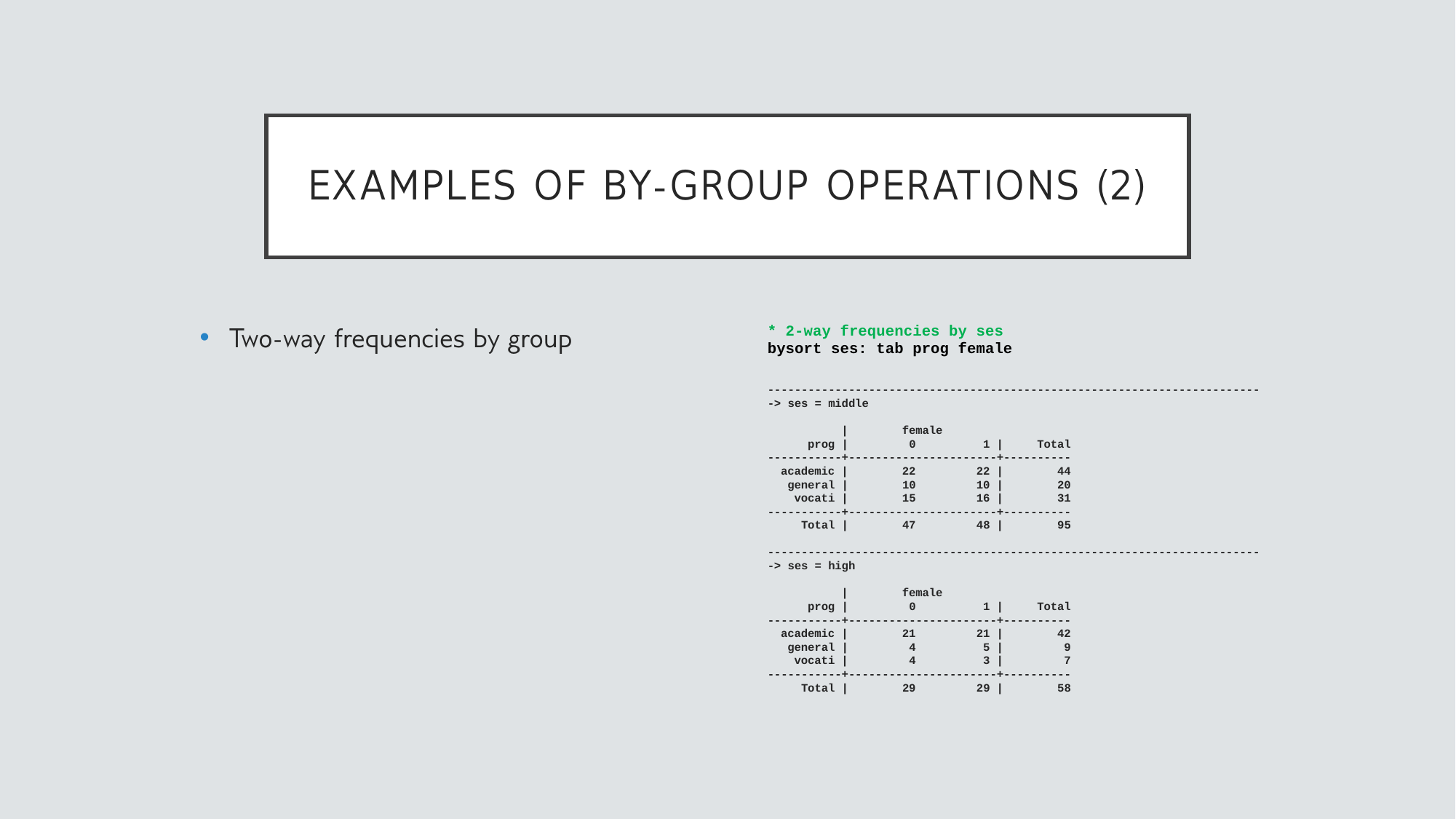

# Examples of by-group operations (2)
Two-way frequencies by group
* 2-way frequencies by ses
bysort ses: tab prog female

-------------------------------------------------------------------------
-> ses = middle

           |        female
      prog |         0          1 |     Total
-----------+----------------------+----------
  academic |        22         22 |        44
   general |        10         10 |        20
    vocati |        15         16 |        31
-----------+----------------------+----------
     Total |        47         48 |        95

-------------------------------------------------------------------------
-> ses = high

           |        female
      prog |         0          1 |     Total
-----------+----------------------+----------
  academic |        21         21 |        42
   general |         4          5 |         9
    vocati |         4          3 |         7
-----------+----------------------+----------
     Total |        29         29 |        58